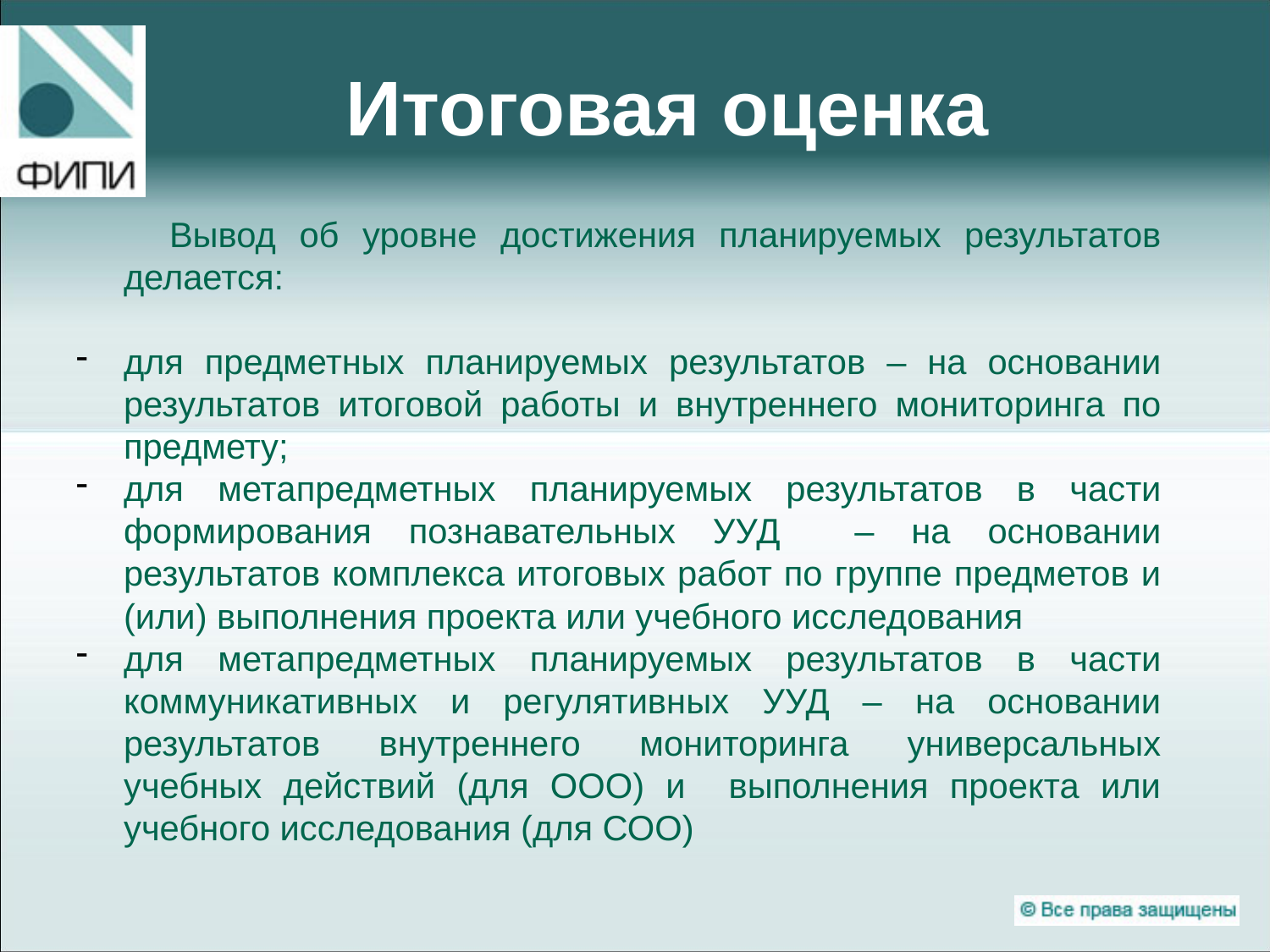

# Итоговая оценка
    Вывод об уровне достижения планируемых результатов делается:

для предметных планируемых результатов – на основании результатов итоговой работы и внутреннего мониторинга по предмету;
для метапредметных планируемых результатов в части формирования познавательных УУД  – на основании результатов комплекса итоговых работ по группе предметов и (или) выполнения проекта или учебного исследования
для метапредметных планируемых результатов в части коммуникативных и регулятивных УУД – на основании результатов внутреннего мониторинга универсальных учебных действий (для ООО) и  выполнения проекта или учебного исследования (для СОО)